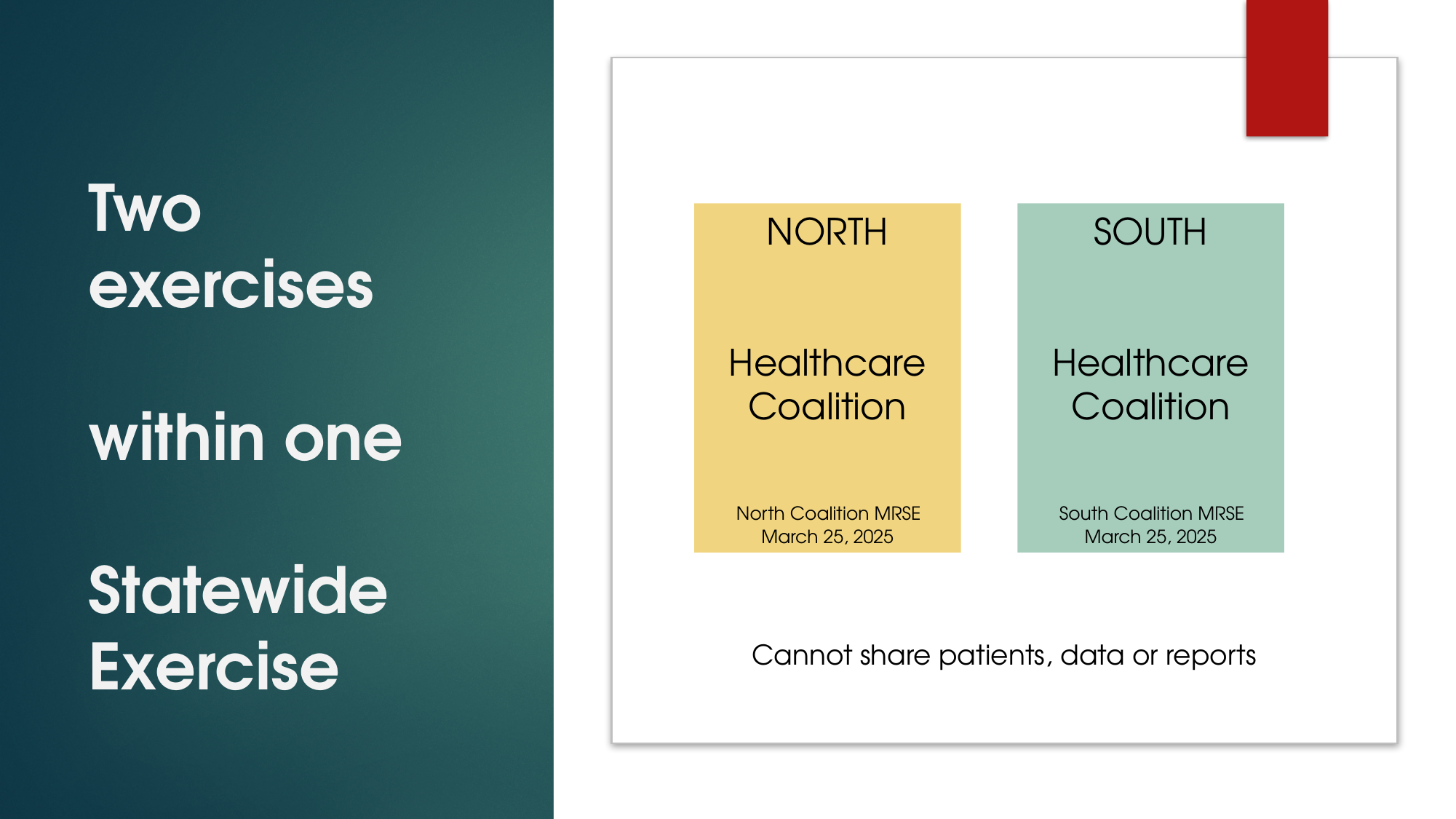

# Two exercises within one Statewide Exercise
NORTH

Healthcare Coalition

 North Coalition MRSE
March 25, 2025
SOUTH

Healthcare Coalition

 South Coalition MRSE
March 25, 2025
Cannot share patients, data or reports